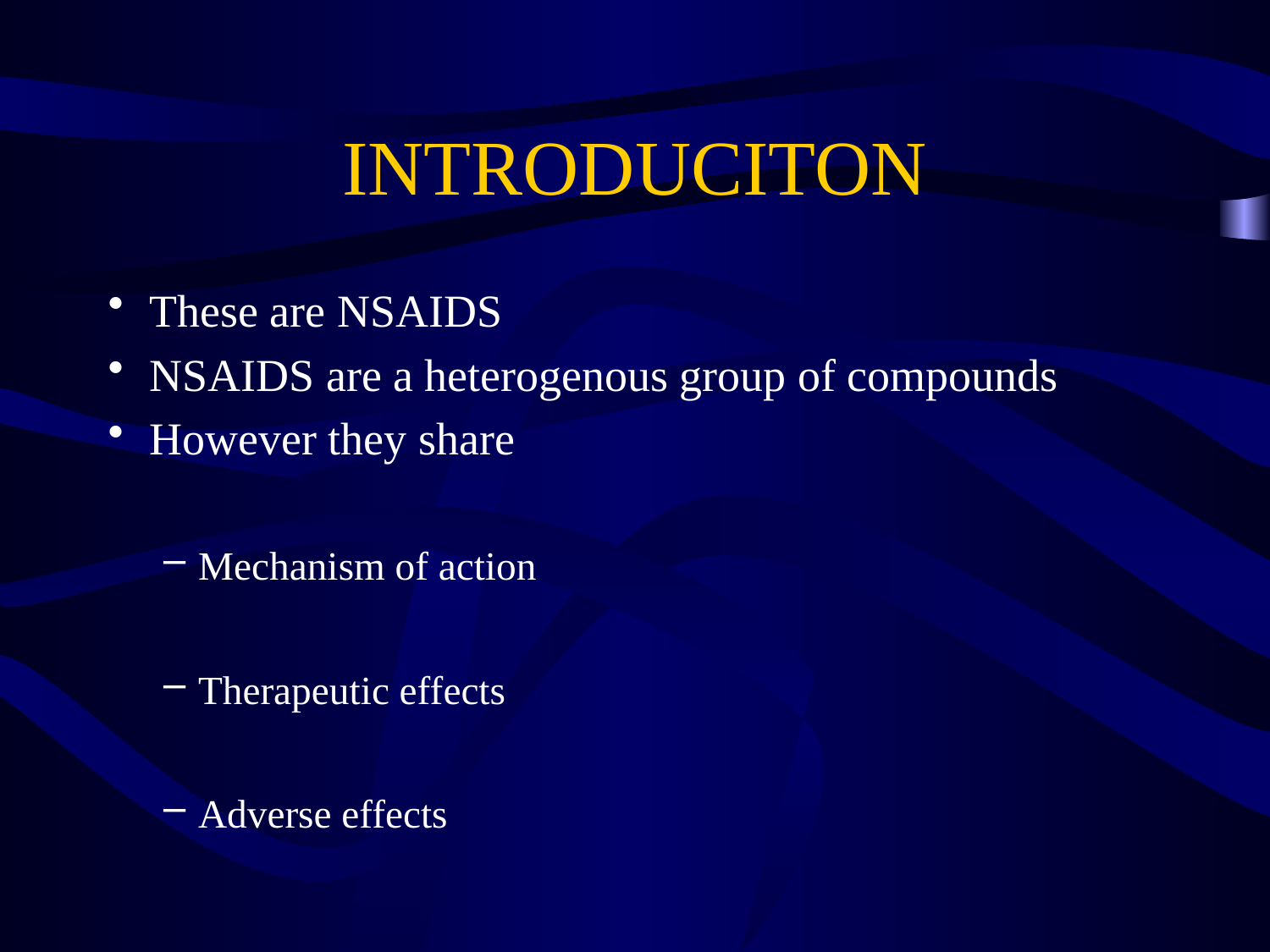

# INTRODUCITON
These are NSAIDS
NSAIDS are a heterogenous group of compounds
However they share

Mechanism of action

Therapeutic effects

Adverse effects